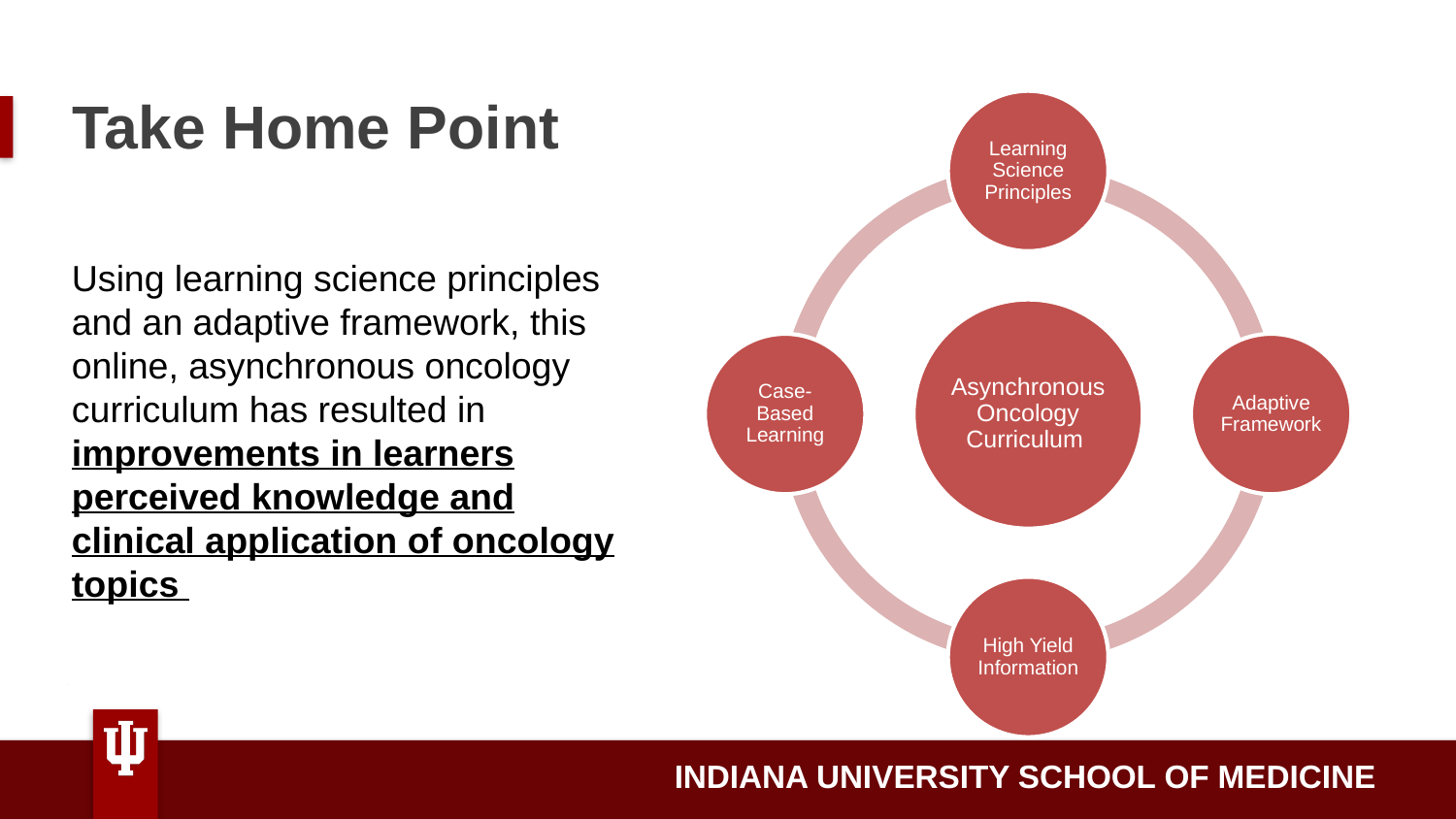

# Take Home Point
Asynchronous Oncology Curriculum
Learning Science Principles
Adaptive Framework
High Yield Information
Case-Based Learning
Using learning science principles and an adaptive framework, this online, asynchronous oncology curriculum has resulted in improvements in learners perceived knowledge and clinical application of oncology topics